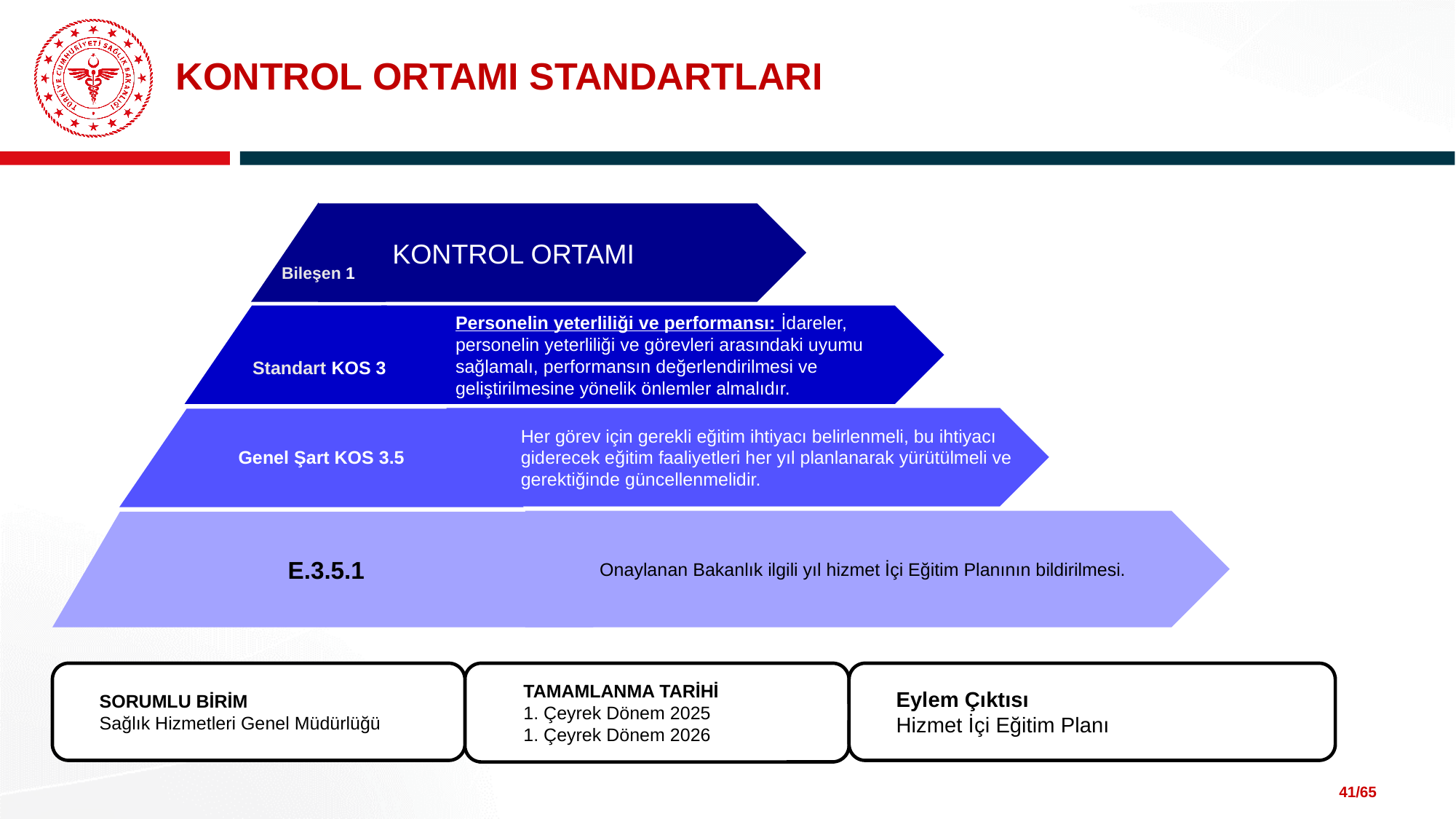

# KONTROL ORTAMI STANDARTLARI

Bileşen 1
KONTROL ORTAMI

Standart KOS 3
Personelin yeterliliği ve performansı: İdareler, personelin yeterliliği ve görevleri arasındaki uyumu sağlamalı, performansın değerlendirilmesi ve geliştirilmesine yönelik önlemler almalıdır.
Her görev için gerekli eğitim ihtiyacı belirlenmeli, bu ihtiyacı giderecek eğitim faaliyetleri her yıl planlanarak yürütülmeli ve gerektiğinde güncellenmelidir.
Genel Şart KOS 3.5
Onaylanan Bakanlık ilgili yıl hizmet İçi Eğitim Planının bildirilmesi.
 E.3.5.1
Eylem Çıktısı
Hizmet İçi Eğitim Planı
SORUMLU BİRİM
Sağlık Hizmetleri Genel Müdürlüğü
TAMAMLANMA TARİHİ
1. Çeyrek Dönem 2025
1. Çeyrek Dönem 2026